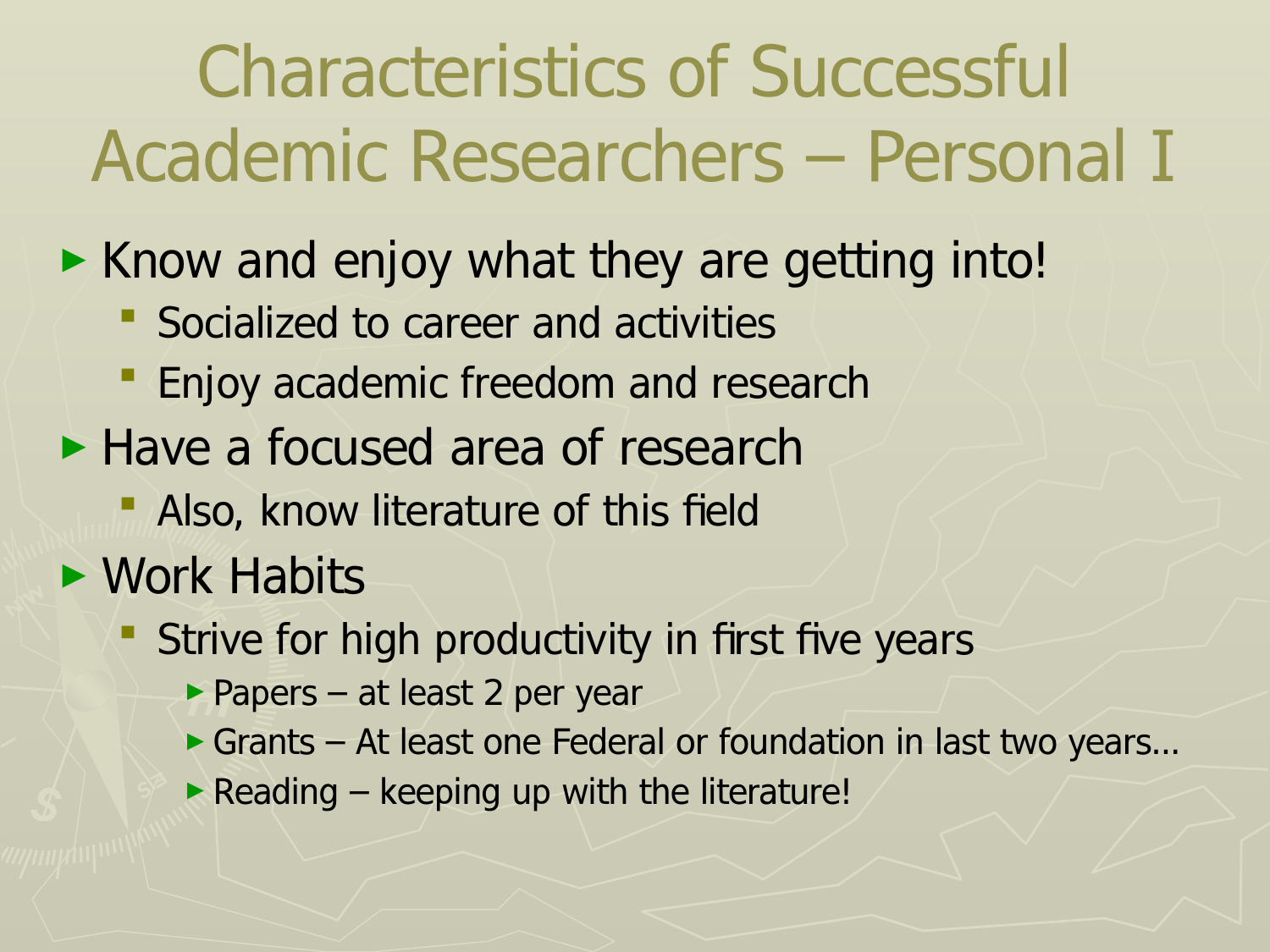

# Characteristics of Successful Academic Researchers – Personal I
Know and enjoy what they are getting into!
Socialized to career and activities
Enjoy academic freedom and research
Have a focused area of research
Also, know literature of this field
Work Habits
Strive for high productivity in first five years
Papers – at least 2 per year
Grants – At least one Federal or foundation in last two years…
Reading – keeping up with the literature!